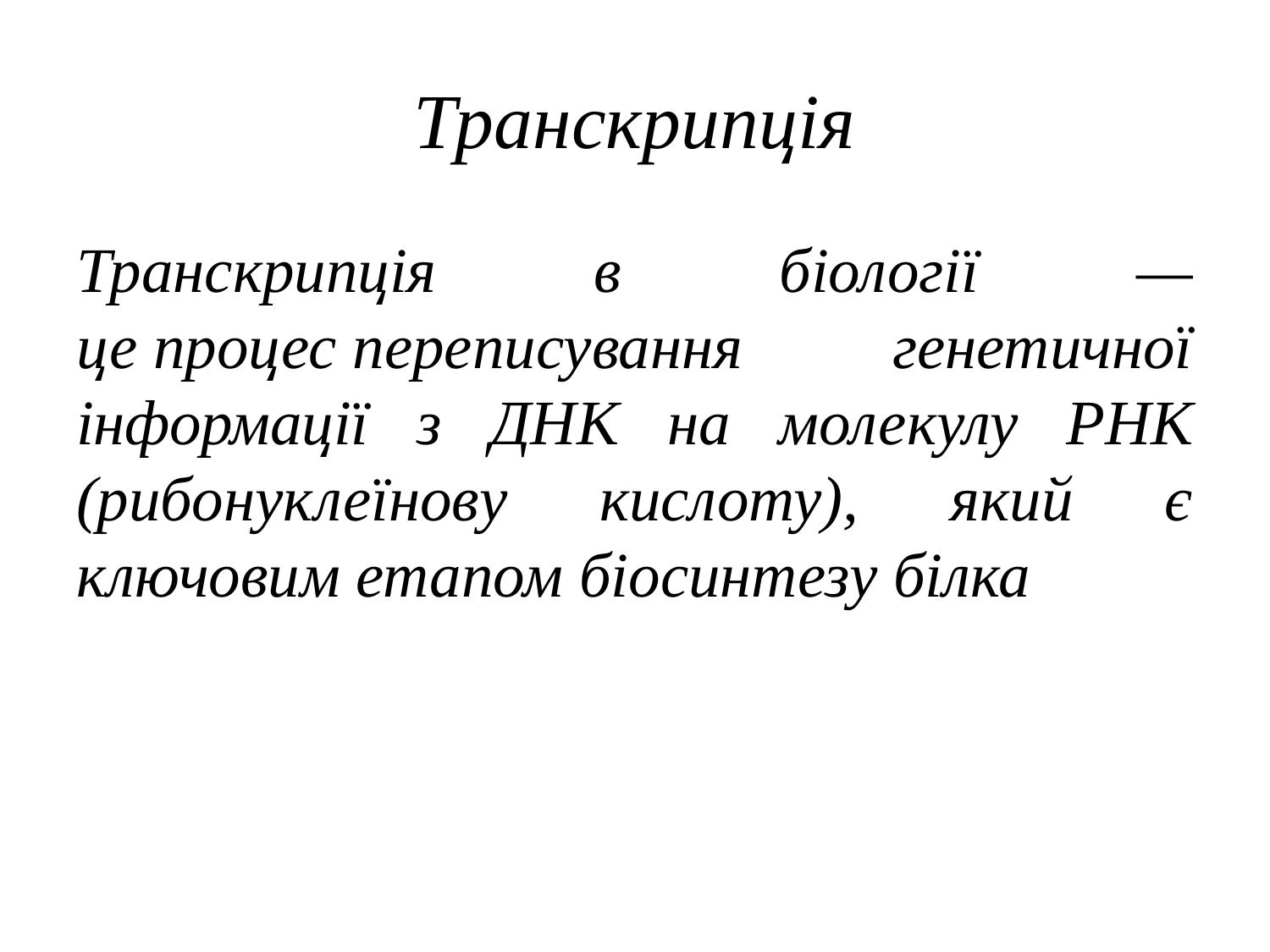

# Транскрипція
Транскрипція в біології — це процес переписування генетичної інформації з ДНК на молекулу РНК (рибонуклеїнову кислоту), який є ключовим етапом біосинтезу білка